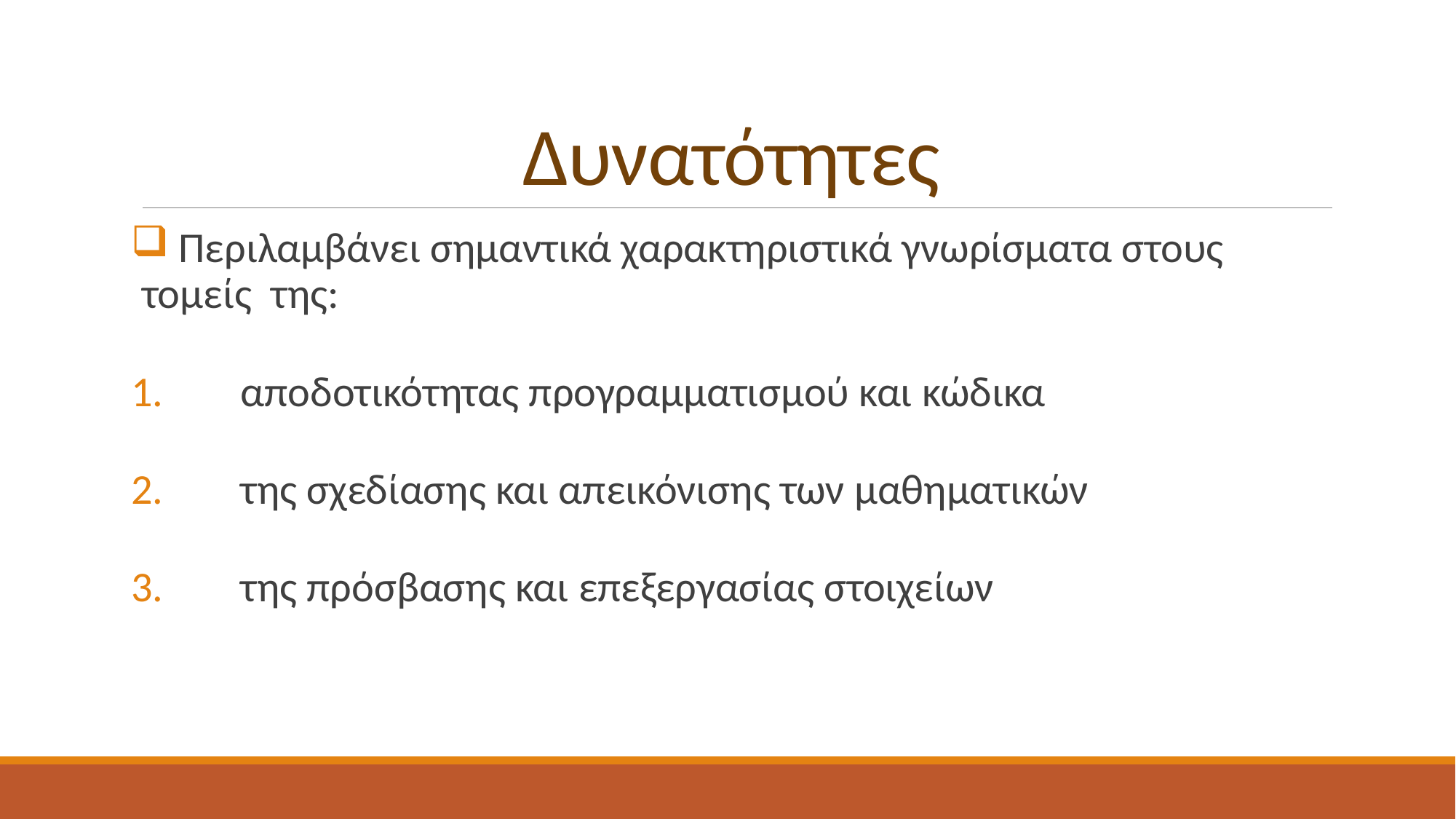

# Δυνατότητες
 Περιλαμβάνει σημαντικά χαρακτηριστικά γνωρίσματα στους τομείς  της:
     αποδοτικότητας προγραμματισμού και κώδικα
     της σχεδίασης και απεικόνισης των μαθηματικών
     της πρόσβασης και επεξεργασίας στοιχείων